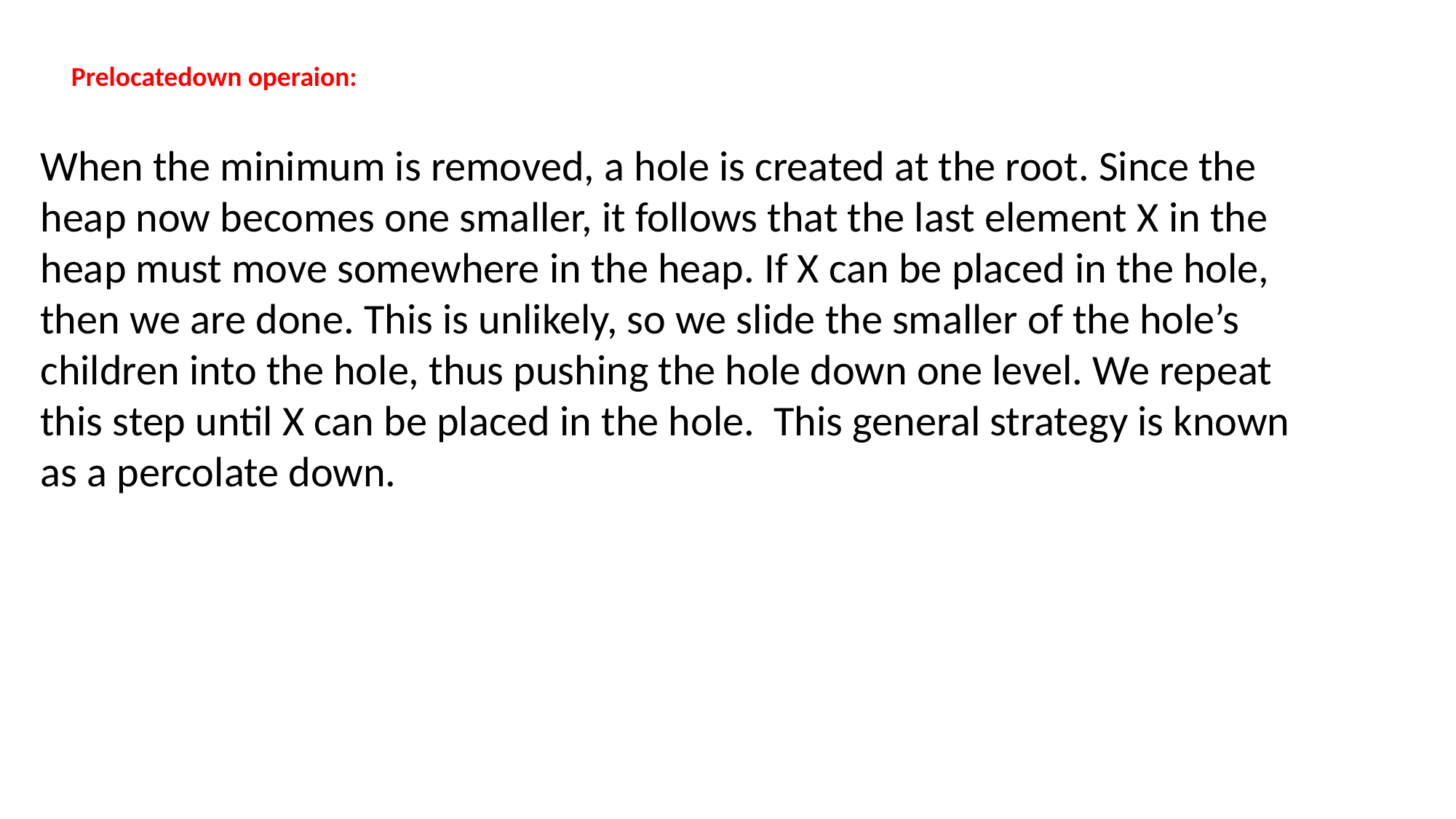

Prelocatedown operaion:
When the minimum is removed, a hole is created at the root. Since the heap now becomes one smaller, it follows that the last element X in the heap must move somewhere in the heap. If X can be placed in the hole, then we are done. This is unlikely, so we slide the smaller of the hole’s children into the hole, thus pushing the hole down one level. We repeat this step until X can be placed in the hole.  This general strategy is known as a percolate down.